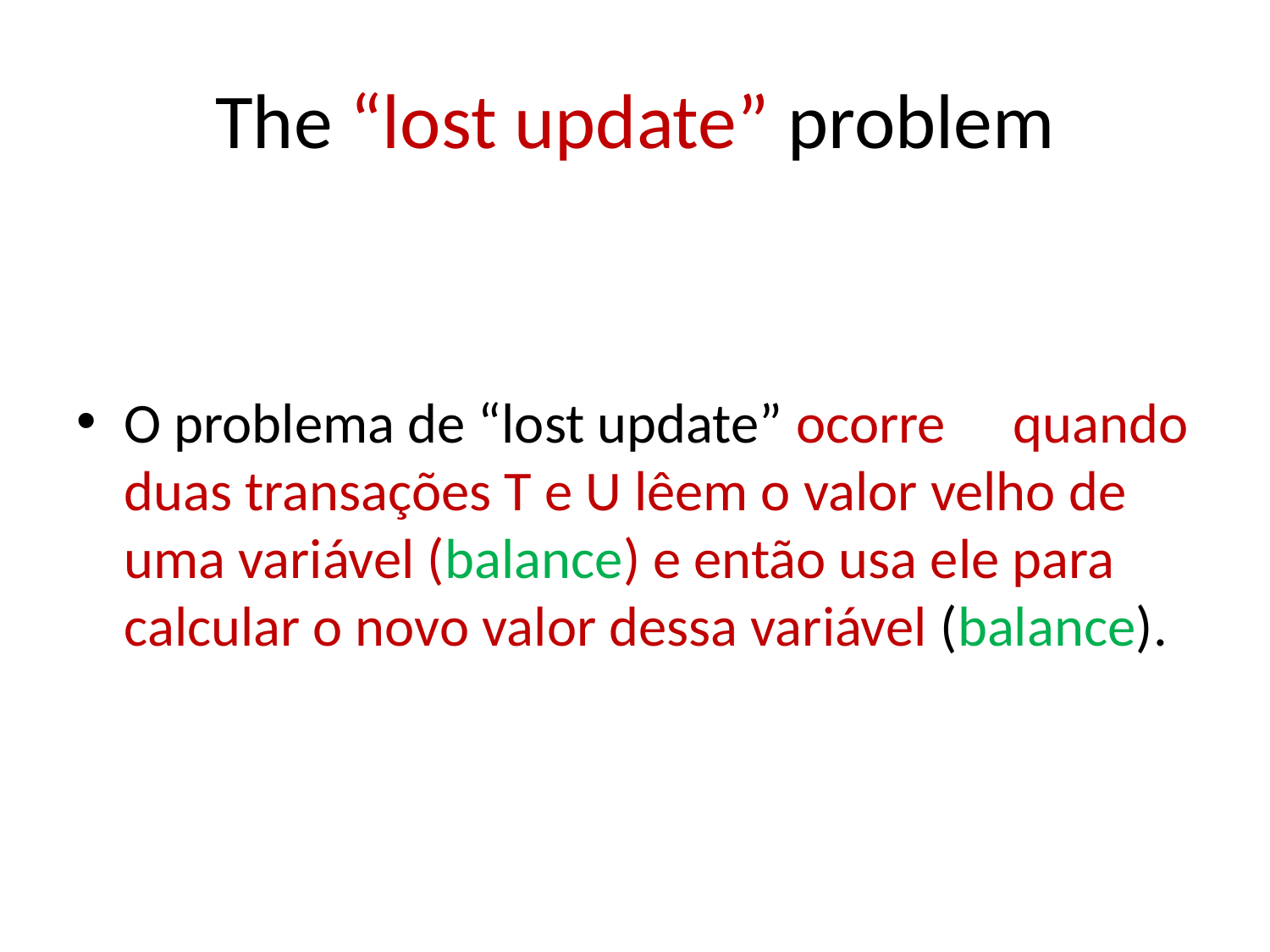

# The “lost update” problem

O problema de “lost update” ocorre 	quando duas transações T e U lêem o valor velho de uma variável (balance) e então usa ele para calcular o novo valor dessa variável (balance).